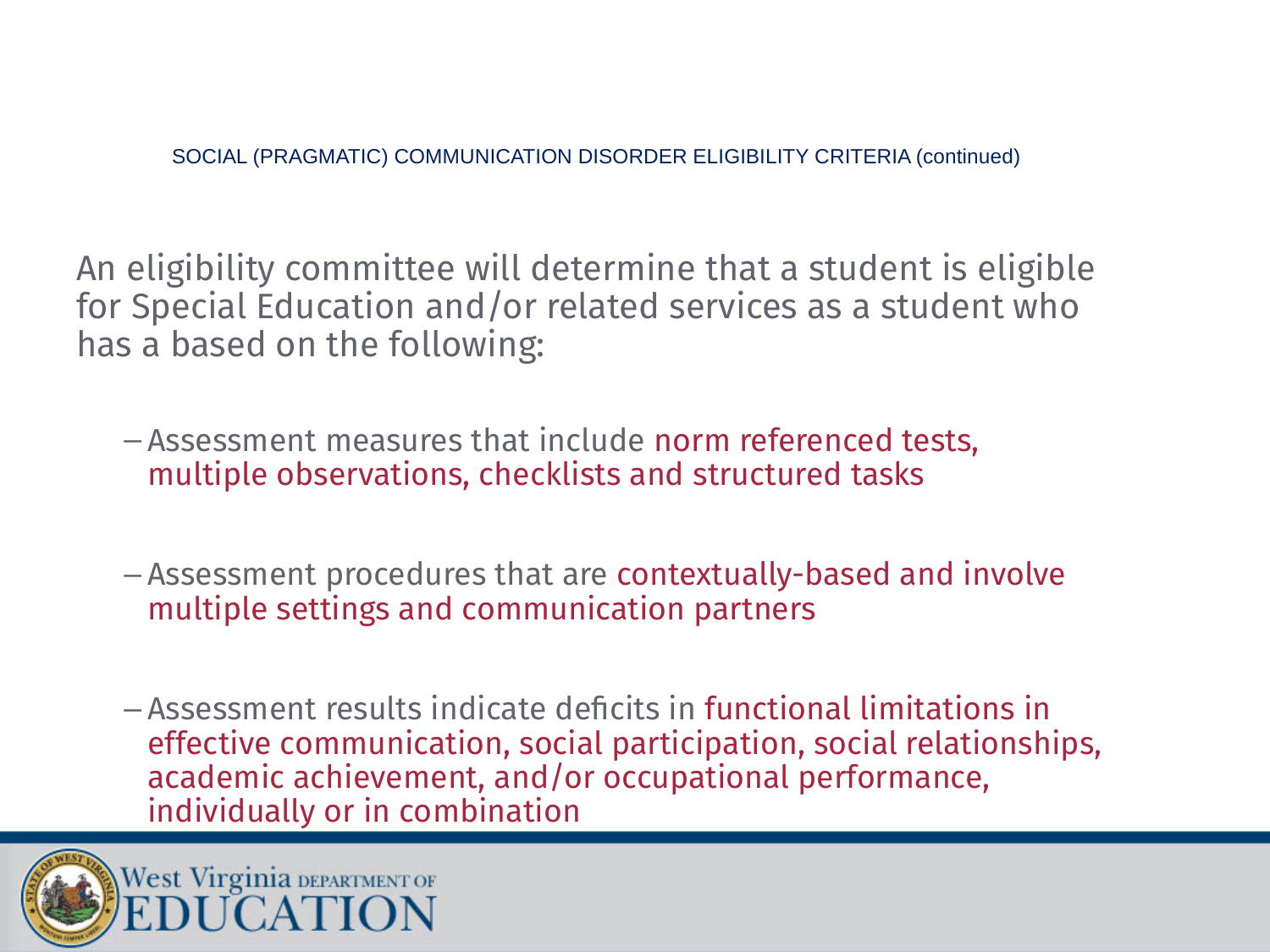

# SOCIAL (PRAGMATIC) COMMUNICATION DISORDER ELIGIBILITY CRITERIA (continued) Eligibility Criteria
An eligibility committee will determine that a student is eligible for Special Education and/or related services as a student who has a based on the following:

Assessment measures that include norm referenced tests, multiple observations, checklists and structured tasks

Assessment procedures that are contextually-based and involve multiple settings and communication partners

Assessment results indicate deficits in functional limitations in effective communication, social participation, social relationships, academic achievement, and/or occupational performance, individually or in combination